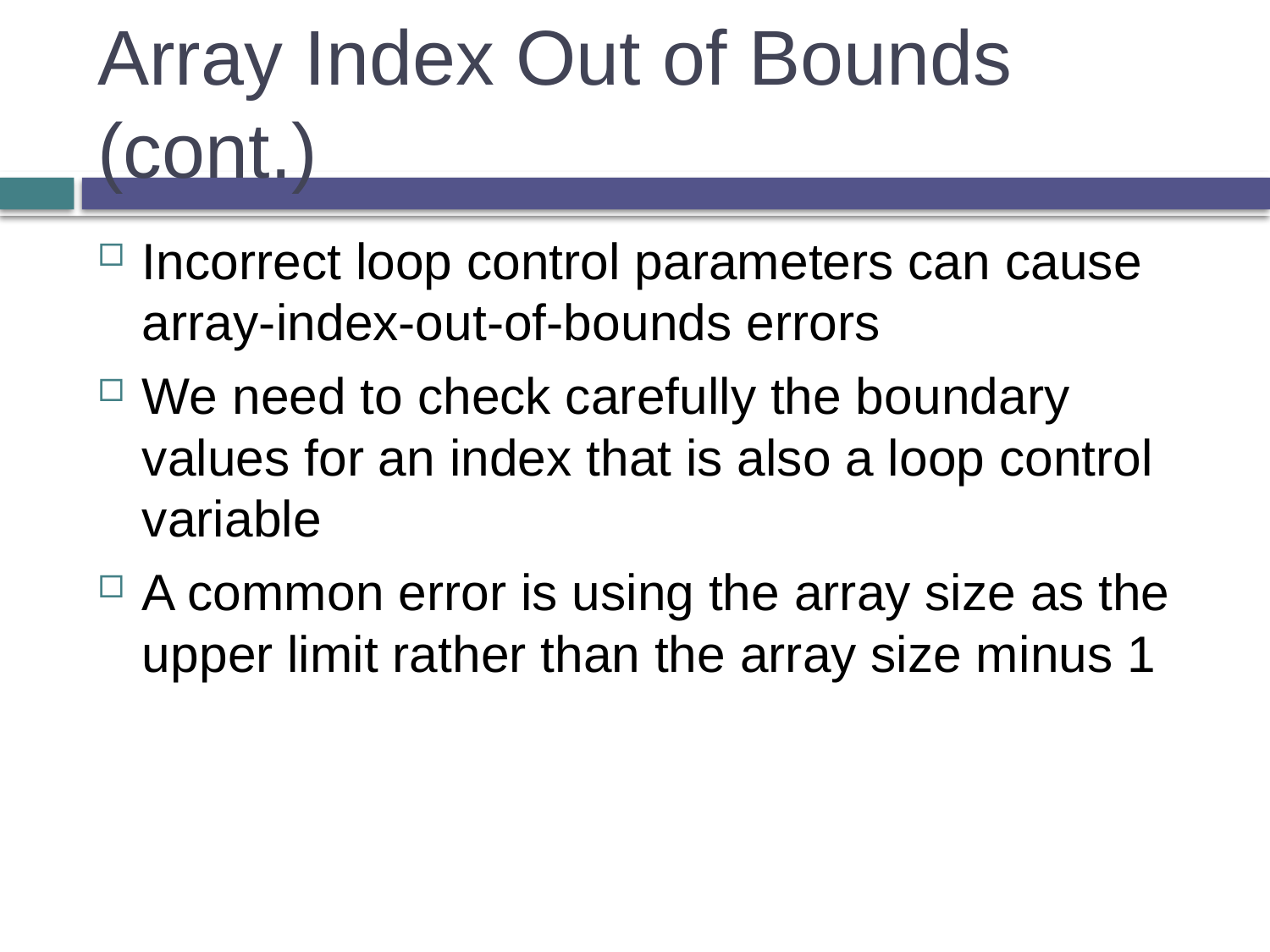

# Array Index Out of Bounds (cont.)

Incorrect loop control parameters can cause array-index-out-of-bounds errors
We need to check carefully the boundary values for an index that is also a loop control variable
A common error is using the array size as the upper limit rather than the array size minus 1